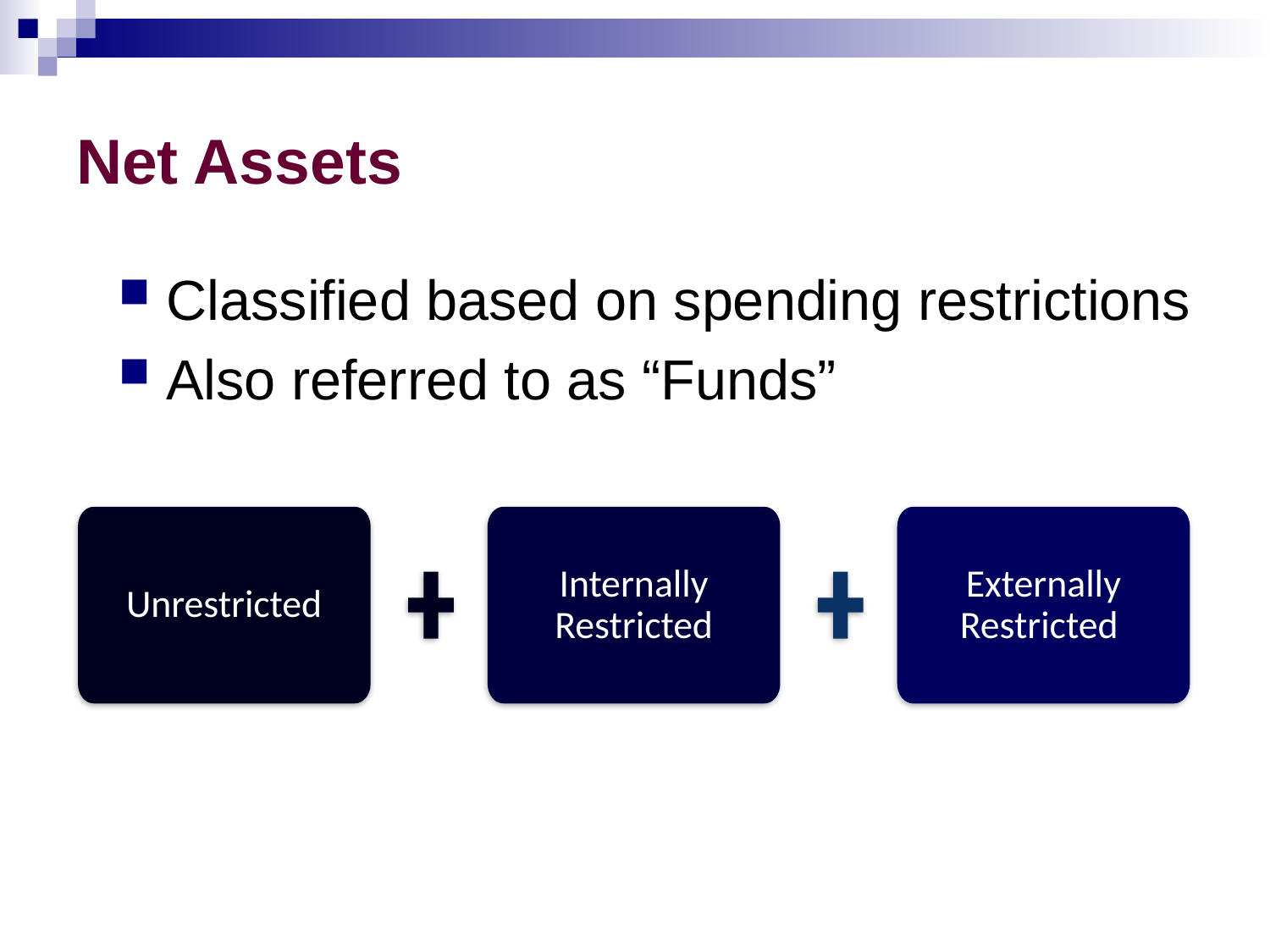

# Net Assets
Classified based on spending restrictions
Also referred to as “Funds”

Unrestricted
Internally Restricted
Externally Restricted